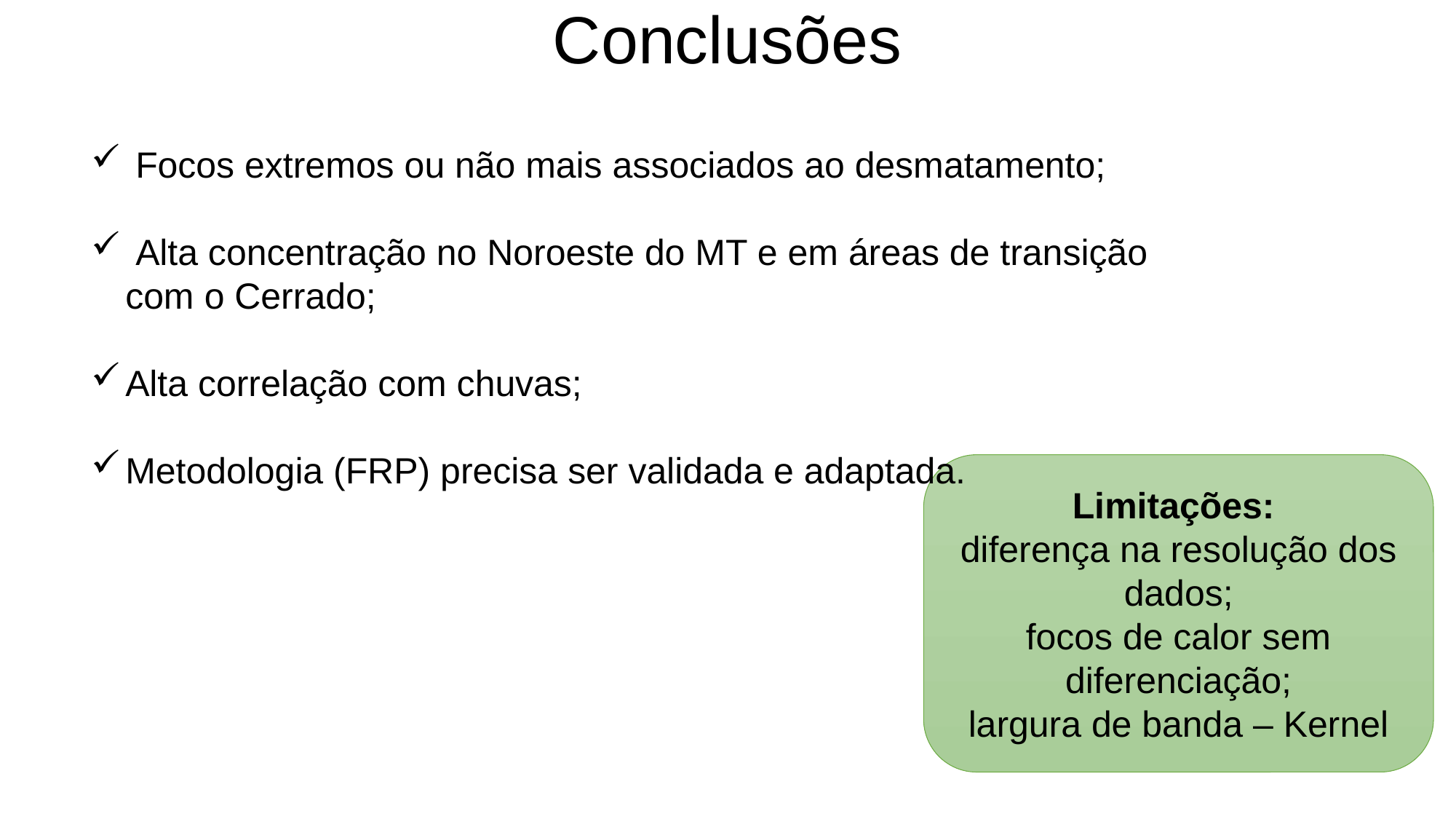

# Conclusões

 Focos extremos ou não mais associados ao desmatamento;

 Alta concentração no Noroeste do MT e em áreas de transição com o Cerrado;

Alta correlação com chuvas;

Metodologia (FRP) precisa ser validada e adaptada.

Limitações:
diferença na resolução dos dados;
focos de calor sem diferenciação;
largura de banda – Kernel